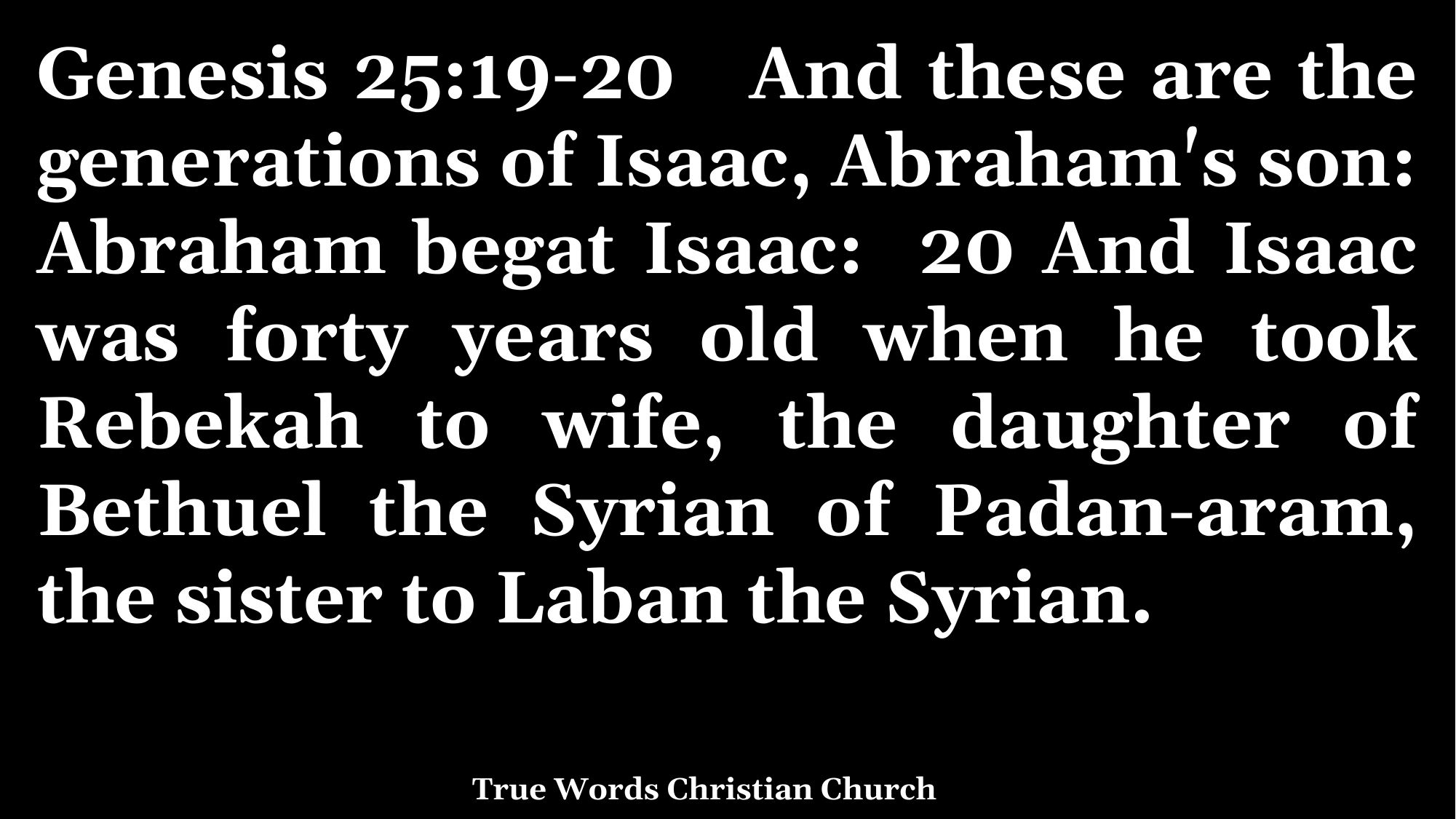

Genesis 25:19-20   And these are the generations of Isaac, Abraham's son: Abraham begat Isaac:  20 And Isaac was forty years old when he took Rebekah to wife, the daughter of Bethuel the Syrian of Padan-aram, the sister to Laban the Syrian.
True Words Christian Church